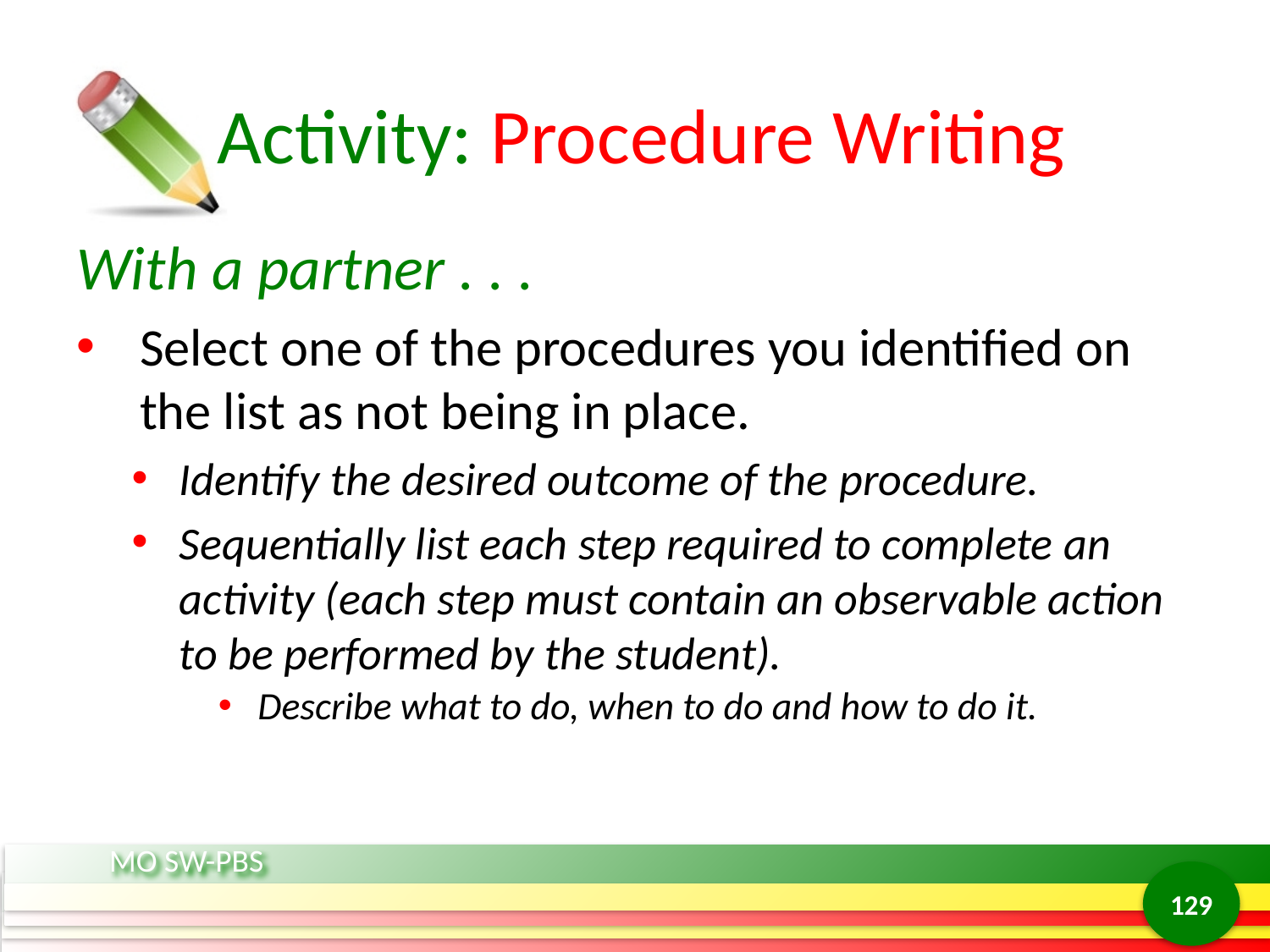

# Activity: Procedure Writing
With a partner . . .
Select one of the procedures you identified on the list as not being in place.
Identify the desired outcome of the procedure.
Sequentially list each step required to complete an activity (each step must contain an observable action to be performed by the student).
Describe what to do, when to do and how to do it.

MO SW-PBS

129